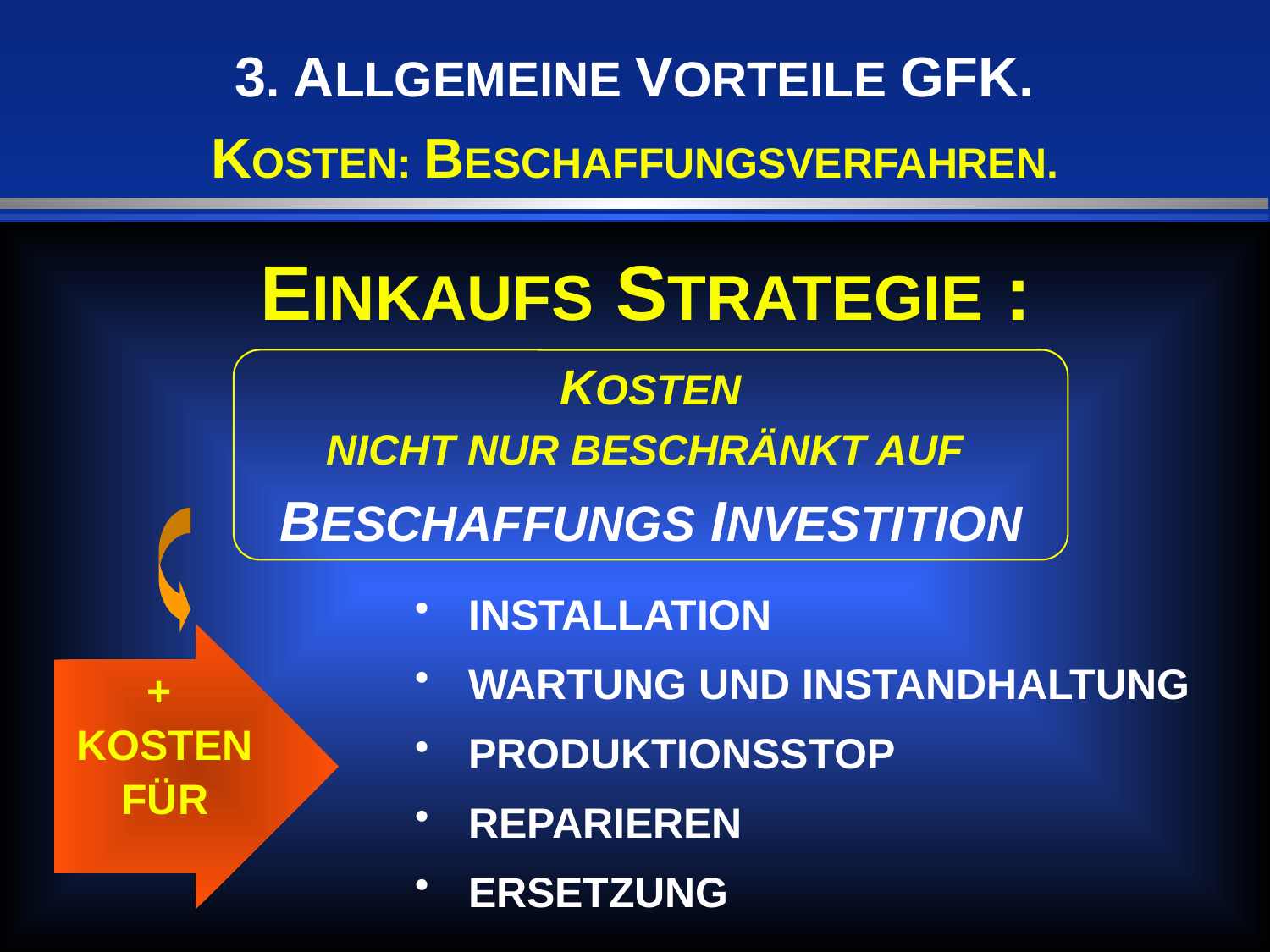

3. ALLGEMEINE VORTEILE GFK.
KOSTEN: BESCHAFFUNGSVERFAHREN.
EINKAUFS STRATEGIE :

KOSTEN
NICHT NUR BESCHRÄNKT AUF
BESCHAFFUNGS INVESTITION

  INSTALLATION
  WARTUNG UND INSTANDHALTUNG
  PRODUKTIONSSTOP
  REPARIEREN
  ERSETZUNG

+
KOSTEN
FÜR